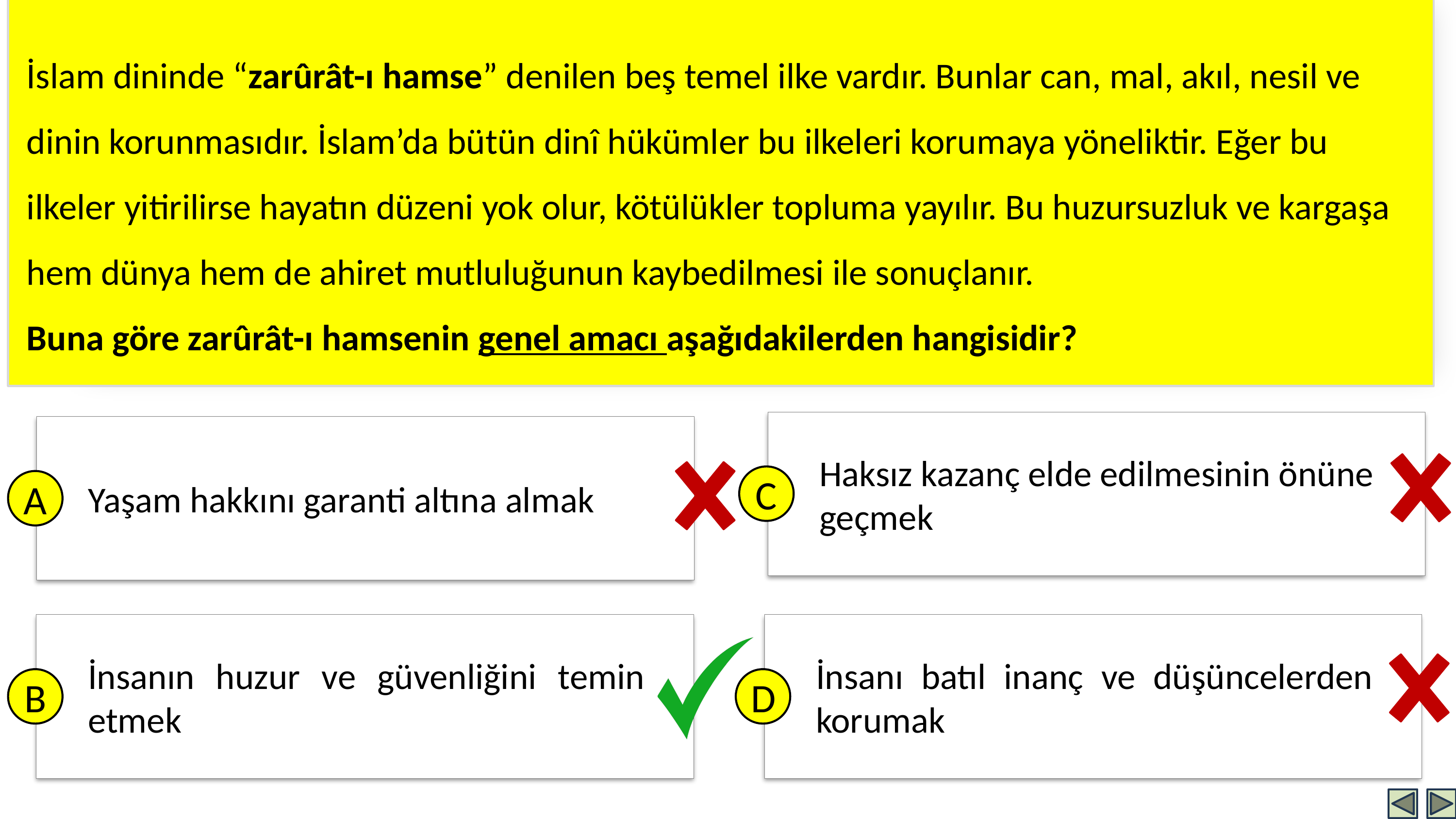

İslam dininde “zarûrât-ı hamse” denilen beş temel ilke vardır. Bunlar can, mal, akıl, nesil ve dinin korunmasıdır. İslam’da bütün dinî hükümler bu ilkeleri korumaya yöneliktir. Eğer bu ilkeler yitirilirse hayatın düzeni yok olur, kötülükler topluma yayılır. Bu huzursuzluk ve kargaşa hem dünya hem de ahiret mutluluğunun kaybedilmesi ile sonuçlanır.
Buna göre zarûrât-ı hamsenin genel amacı aşağıdakilerden hangisidir?
Haksız kazanç elde edilmesinin önüne geçmek
C
Yaşam hakkını garanti altına almak
A

İnsanın huzur ve güvenliğini temin etmek
B
İnsanı batıl inanç ve düşüncelerden korumak
D